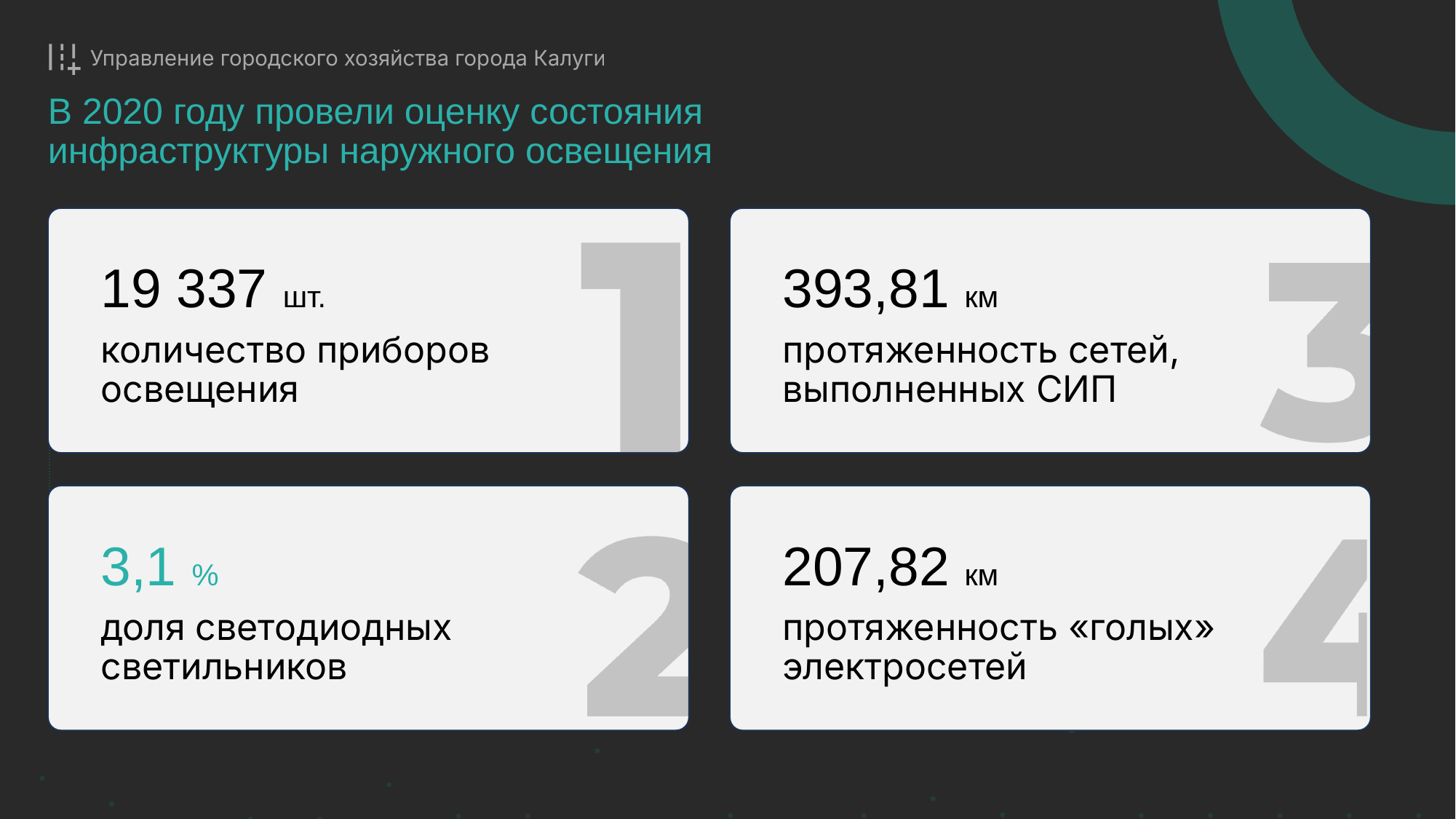

Управление городского хозяйства города Калуги

В 2020 году провели оценку состояния инфраструктуры наружного освещения

19 337 шт.
393,81 км
протяженность сетей, выполненных СИП

количество приборов
освещения

3,1 %
доля светодиодных светильников
207,82 км
протяженность «голых» электросетей